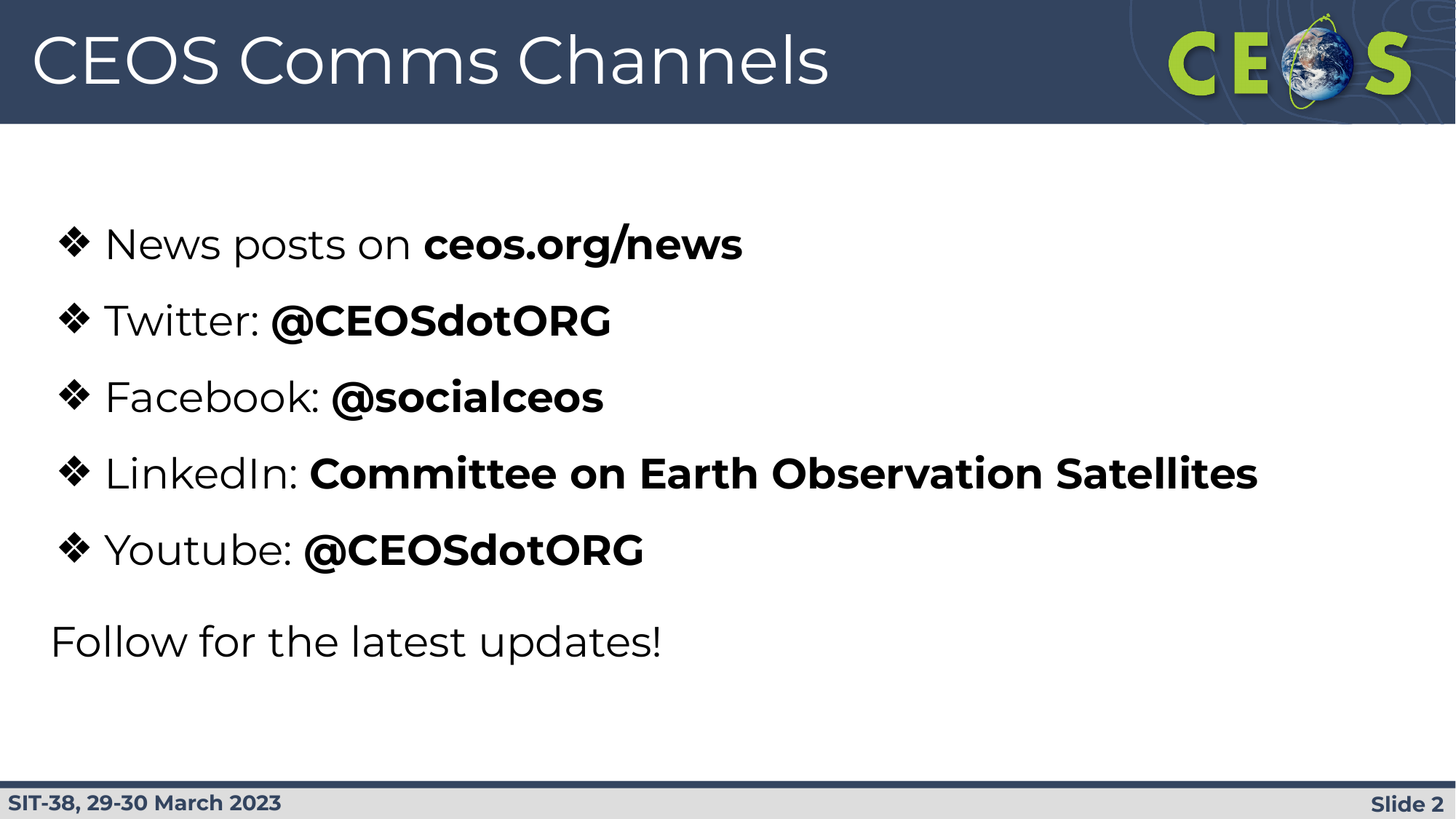

# CEOS Comms Channels
News posts on ceos.org/news
Twitter: @CEOSdotORG
Facebook: @socialceos
LinkedIn: Committee on Earth Observation Satellites
Youtube: @CEOSdotORG
Follow for the latest updates!